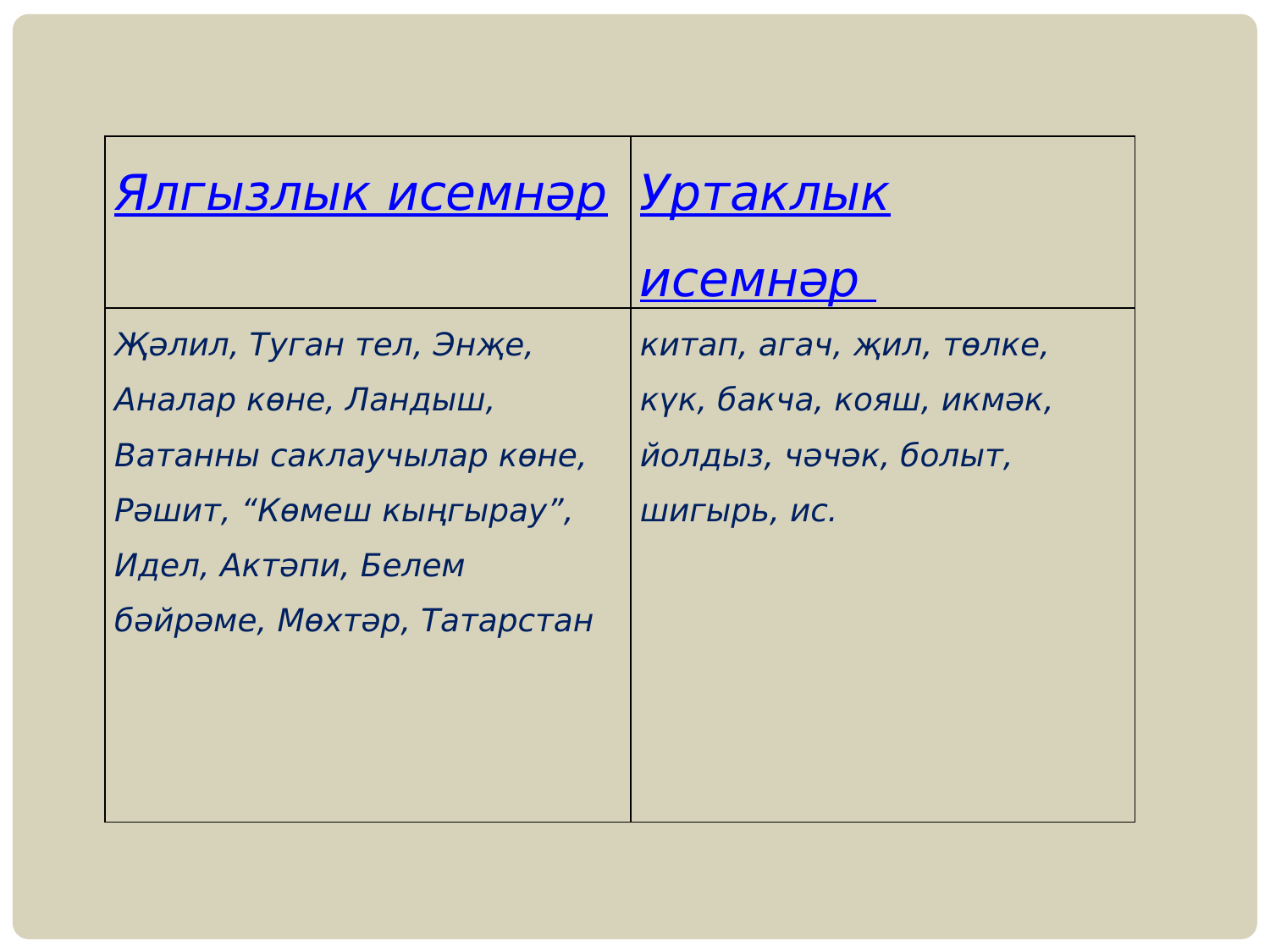

| Ялгызлык исемнәр | Уртаклык исемнәр |
| --- | --- |
| Җәлил, Туган тел, Энҗе, Аналар көне, Ландыш, Ватанны саклаучылар көне, Рәшит, “Көмеш кыңгырау”, Идел, Актәпи, Белем бәйрәме, Мөхтәр, Татарстан | китап, агач, җил, төлке, күк, бакча, кояш, икмәк, йолдыз, чәчәк, болыт, шигырь, ис. |